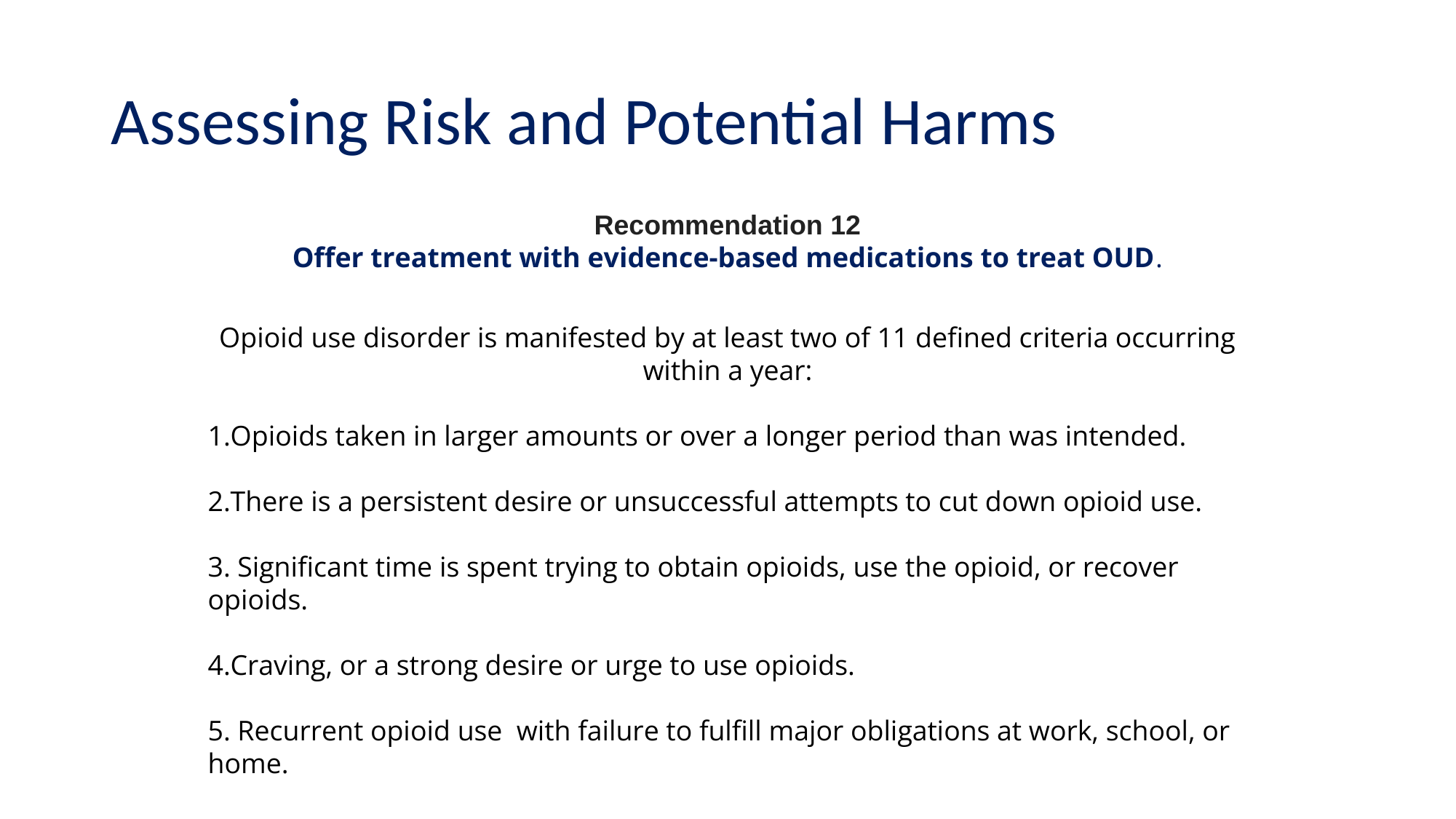

# Assessing Risk and Potential Harms
Recommendation 12
Offer treatment with evidence-based medications to treat OUD.
Opioid use disorder is manifested by at least two of 11 defined criteria occurring within a year:

Opioids taken in larger amounts or over a longer period than was intended.

There is a persistent desire or unsuccessful attempts to cut down opioid use.

 Significant time is spent trying to obtain opioids, use the opioid, or recover opioids.

Craving, or a strong desire or urge to use opioids.

 Recurrent opioid use  with failure to fulfill major obligations at work, school, or home.